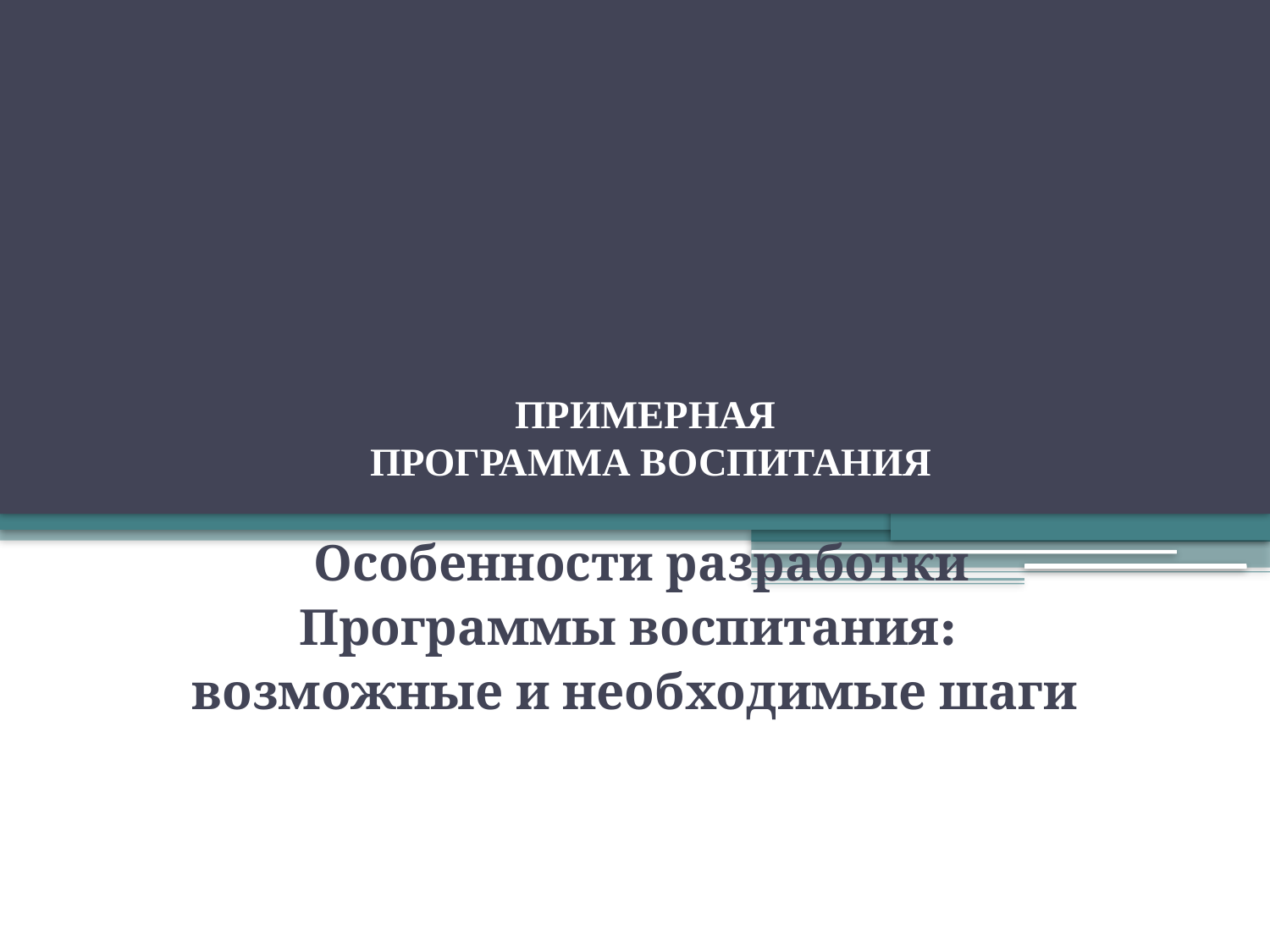

# ПРИМЕРНАЯ ПРОГРАММА ВОСПИТАНИЯ
) Особенности разработки
Программы воспитания:
возможные и необходимые шаги